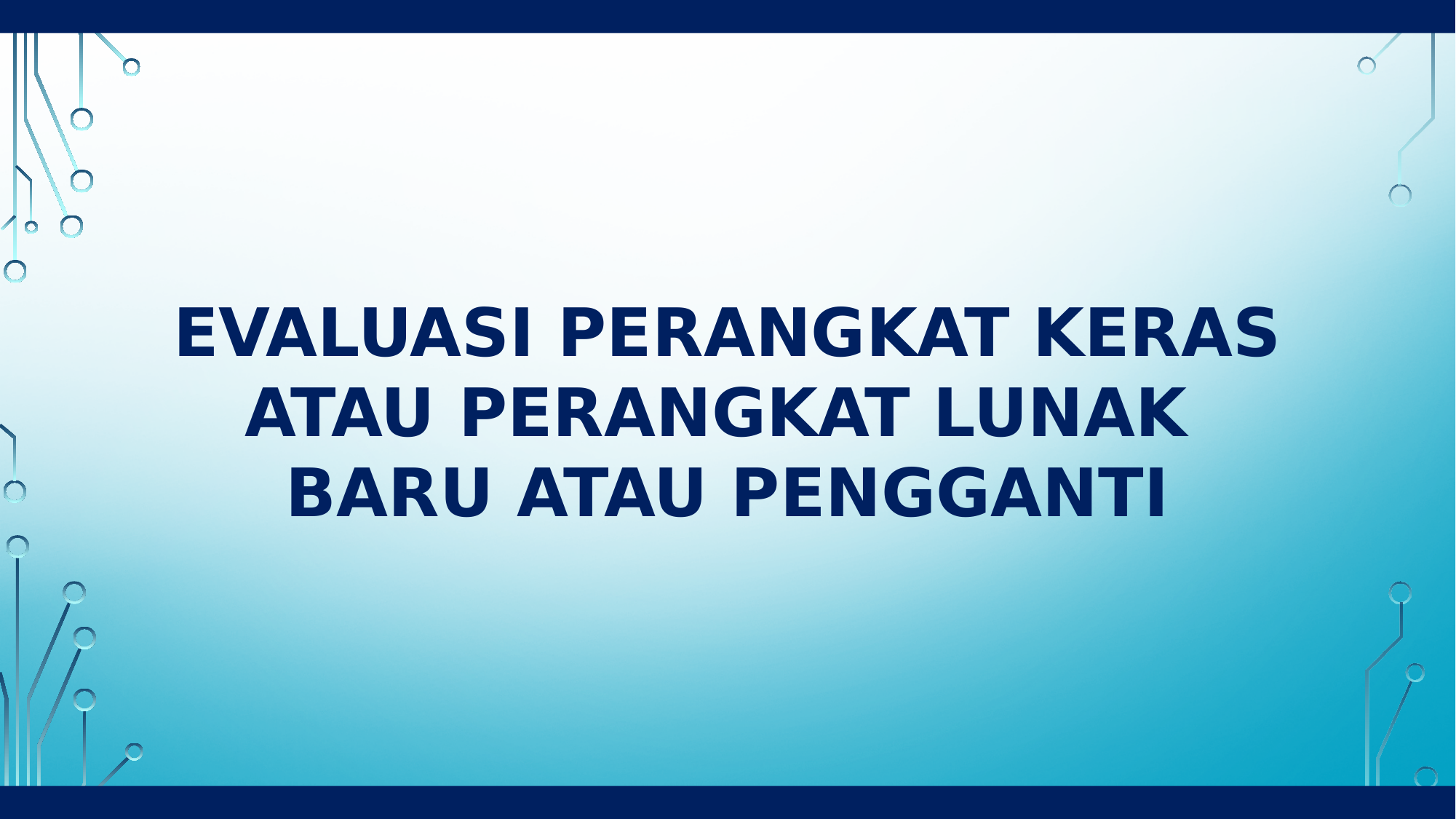

EVALUASI PERANGKAT KERAS
ATAU PERANGKAT LUNAK
BARU ATAU PENGGANTI